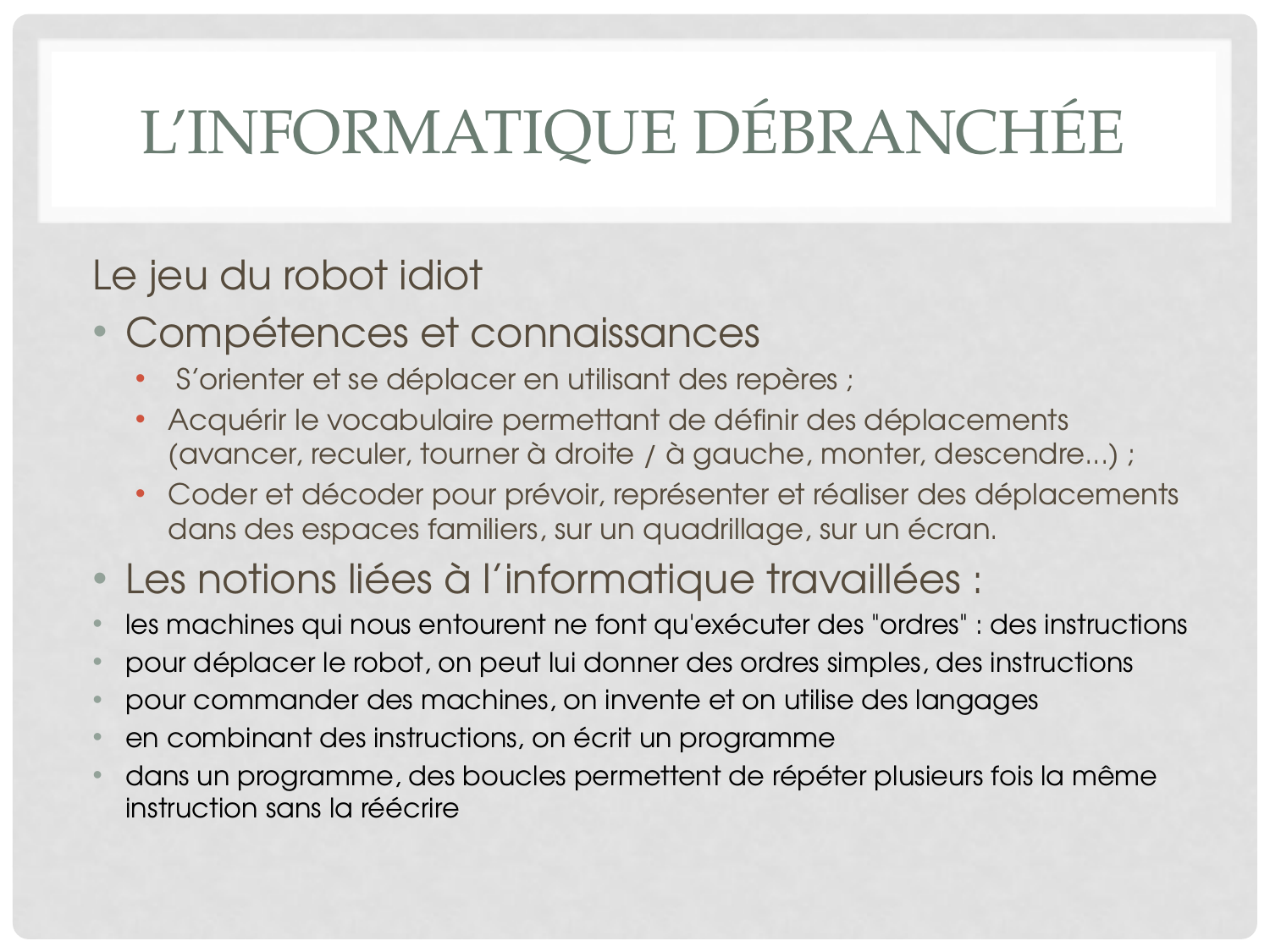

# L’informatique débranchée
Le jeu du robot idiot
Compétences et connaissances
 S’orienter et se déplacer en utilisant des repères ;
Acquérir le vocabulaire permettant de définir des déplacements (avancer, reculer, tourner à droite / à gauche, monter, descendre...) ;
Coder et décoder pour prévoir, représenter et réaliser des déplacements dans des espaces familiers, sur un quadrillage, sur un écran.
Les notions liées à l’informatique travaillées :
les machines qui nous entourent ne font qu'exécuter des "ordres" : des instructions
pour déplacer le robot, on peut lui donner des ordres simples, des instructions
pour commander des machines, on invente et on utilise des langages
en combinant des instructions, on écrit un programme
dans un programme, des boucles permettent de répéter plusieurs fois la même instruction sans la réécrire